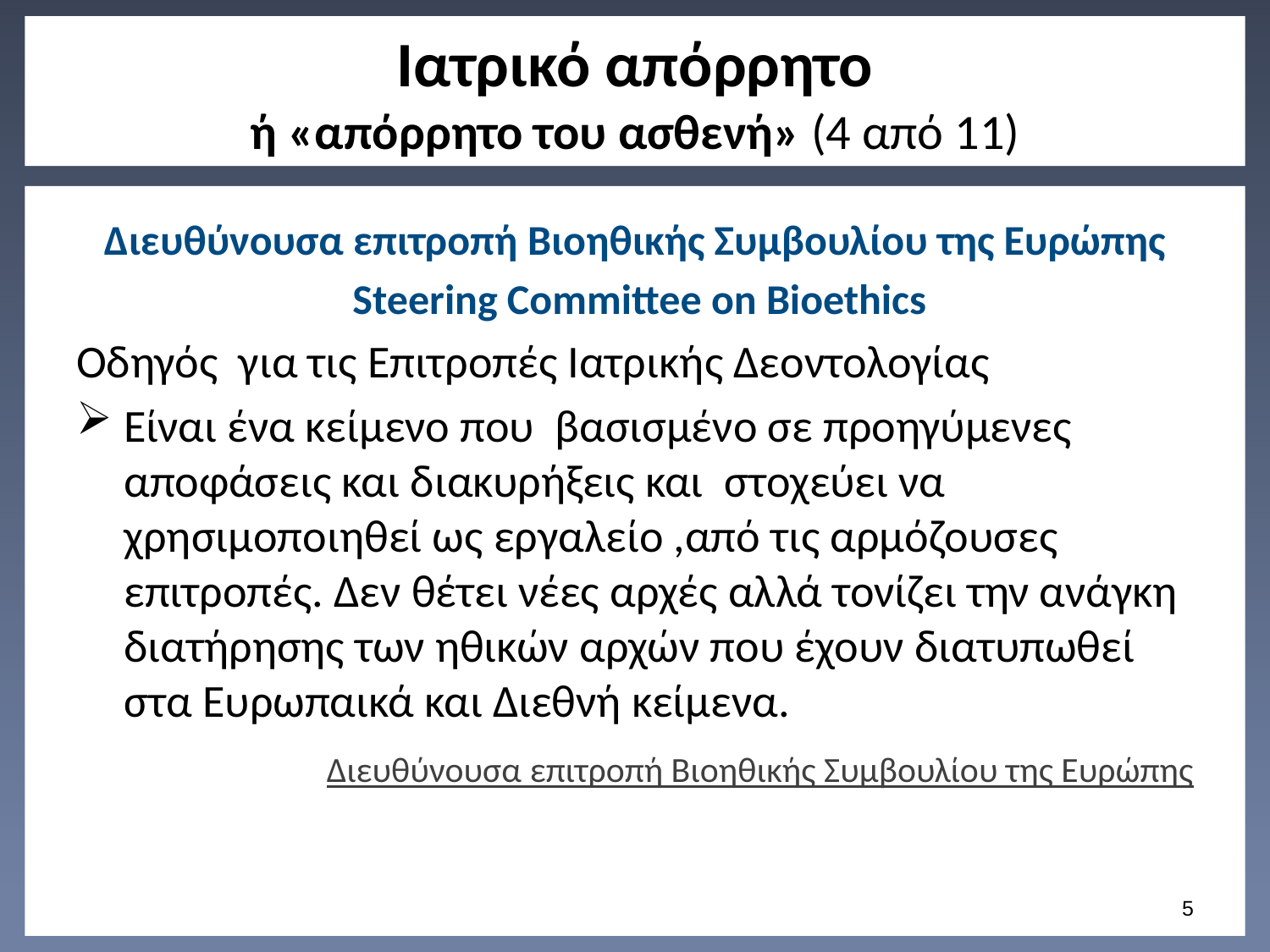

# Ιατρικό απόρρητο ή «απόρρητο του ασθενή» (4 από 11)
Διευθύνουσα επιτροπή Βιοηθικής Συμβουλίου της Ευρώπης
 Steering Committee on Bioethics
Οδηγός  για τις Επιτροπές Ιατρικής Δεοντολογίας
Είναι ένα κείμενο που  βασισμένο σε προηγύμενες αποφάσεις και διακυρήξεις και  στοχεύει να χρησιμοποιηθεί ως εργαλείο ,από τις αρμόζουσες επιτροπές. Δεν θέτει νέες αρχές αλλά τονίζει την ανάγκη διατήρησης των ηθικών αρχών που έχουν διατυπωθεί στα Ευρωπαικά και Διεθνή κείμενα.
Διευθύνουσα επιτροπή Βιοηθικής Συμβουλίου της Ευρώπης

5